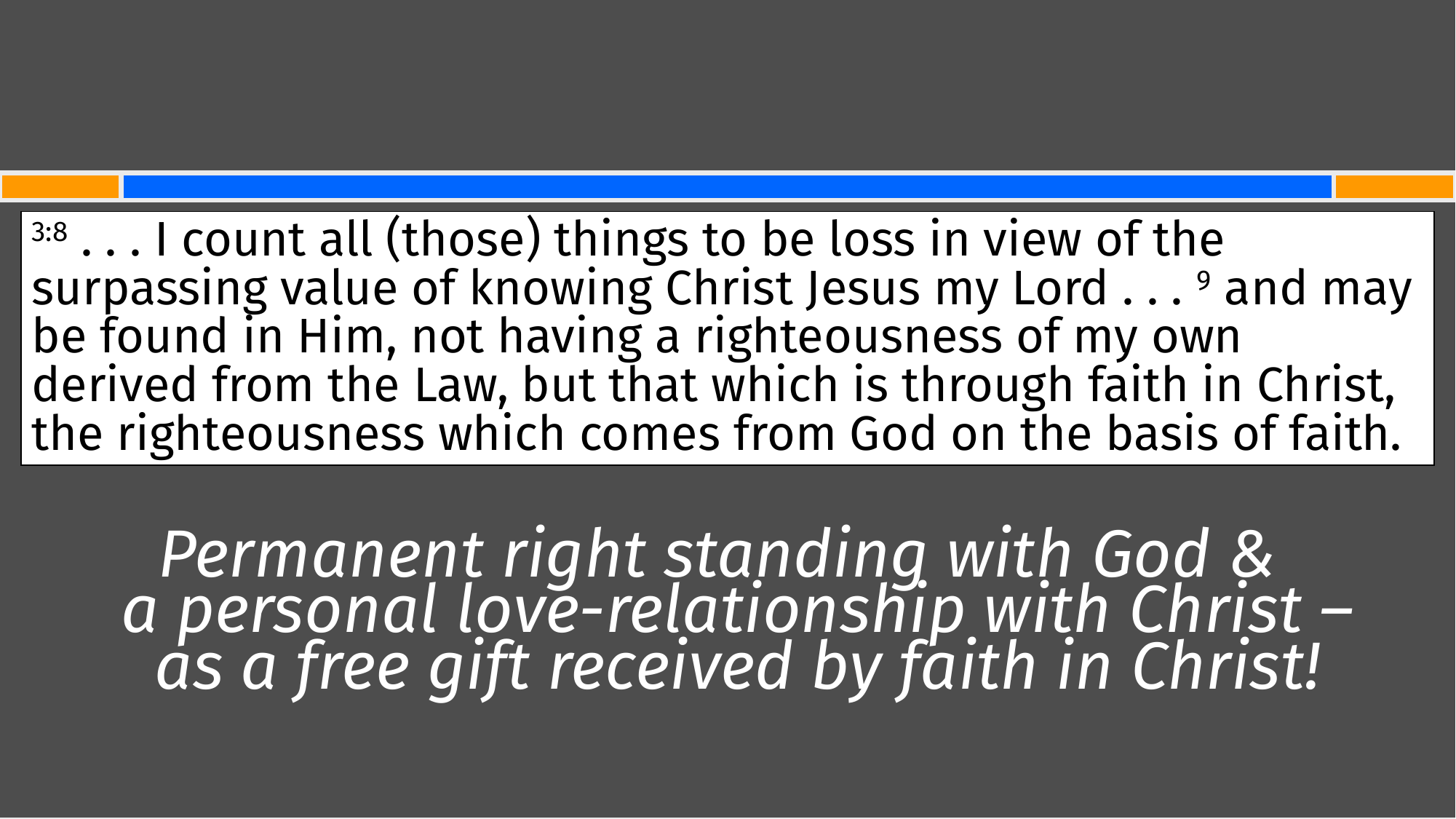

#

3:8 . . . I count all (those) things to be loss in view of the surpassing value of knowing Christ Jesus my Lord . . . 9 and may be found in Him, not having a righteousness of my own derived from the Law, but that which is through faith in Christ, the righteousness which comes from God on the basis of faith.

Permanent right standing with God &
a personal love-relationship with Christ –
as a free gift received by faith in Christ!